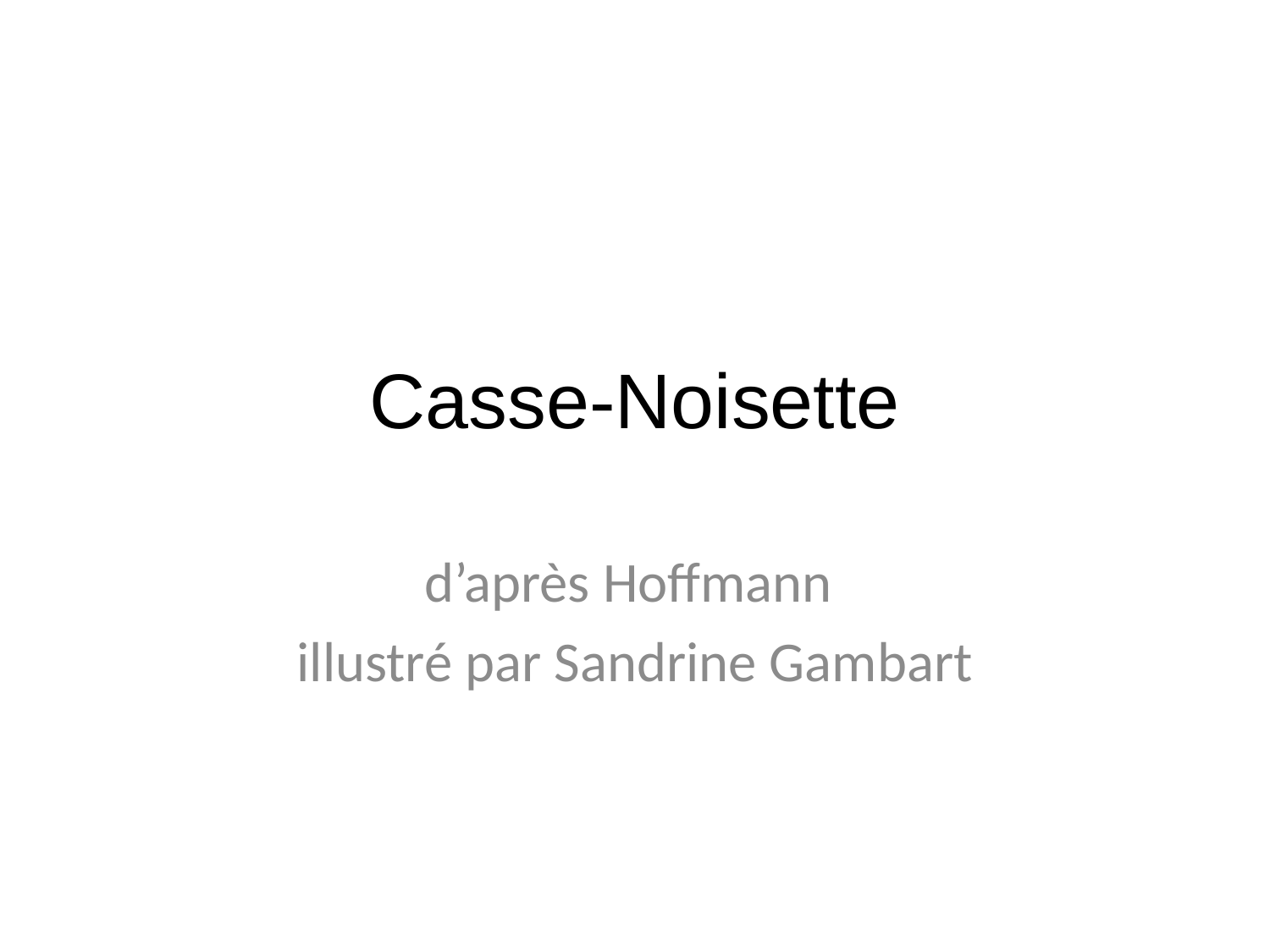

# Casse-Noisette
d’après Hoffmann
illustré par Sandrine Gambart